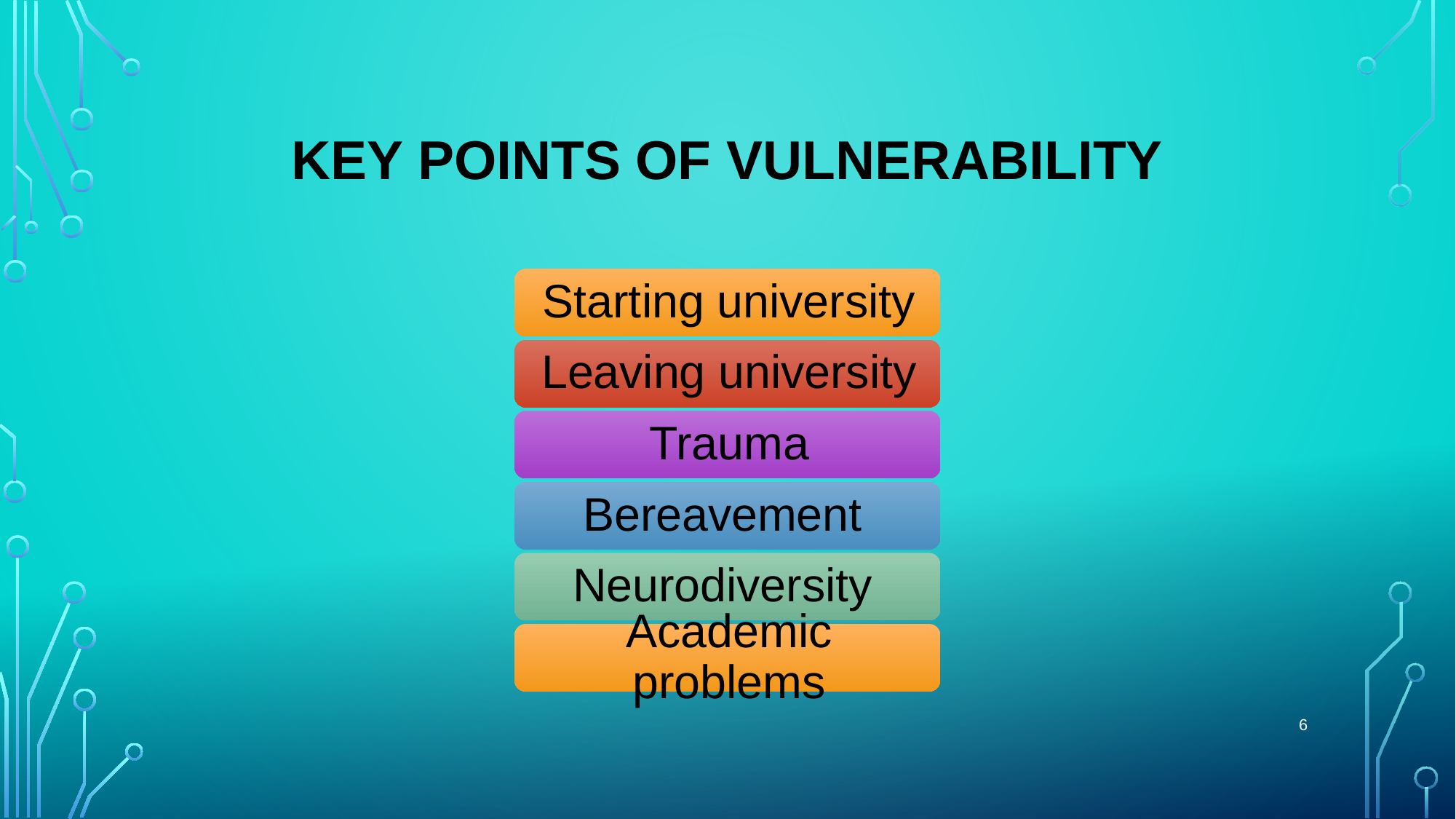

# KEY POINTS OF VULNERABILITY
Starting university
Leaving university
Trauma
Bereavement
Neurodiversity
Academic problems
6